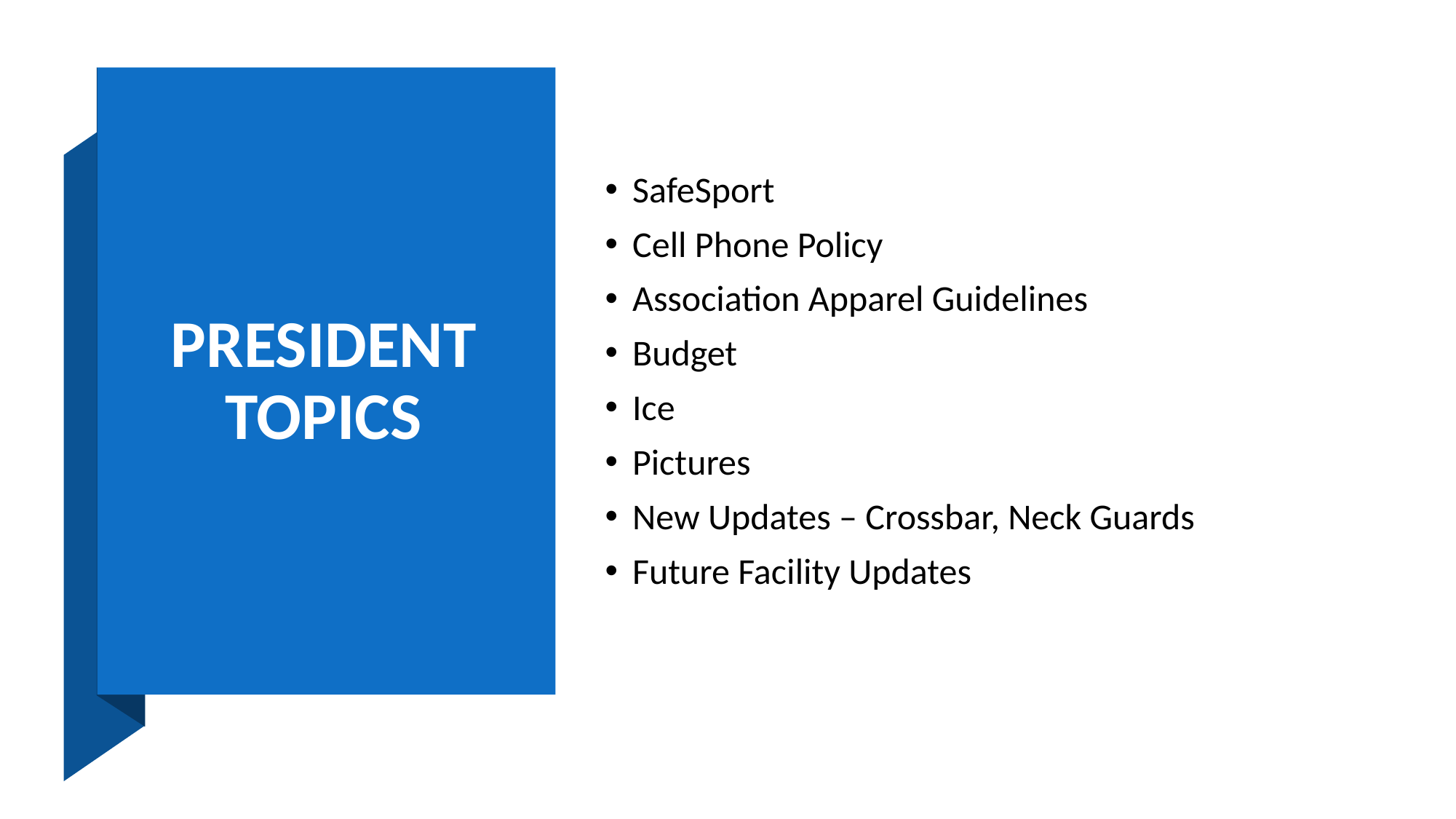

# PRESIDENT TOPICS
SafeSport
Cell Phone Policy
Association Apparel Guidelines
Budget
Ice
Pictures
New Updates – Crossbar, Neck Guards
Future Facility Updates